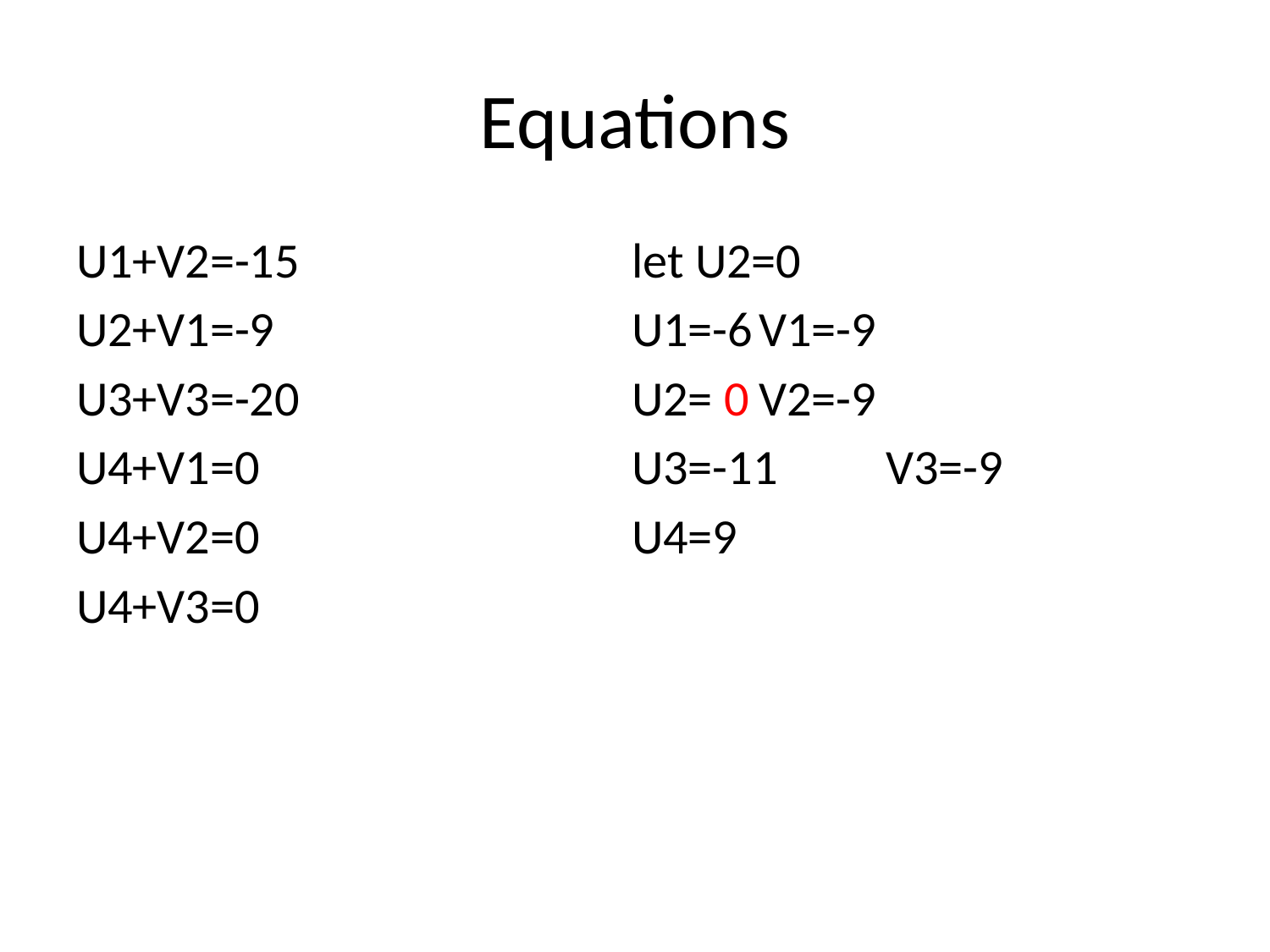

# Equations
U1+V2=-15			let U2=0
U2+V1=-9			U1=-6	V1=-9
U3+V3=-20			U2= 0	V2=-9
U4+V1=0			U3=-11	V3=-9
U4+V2=0			U4=9
U4+V3=0